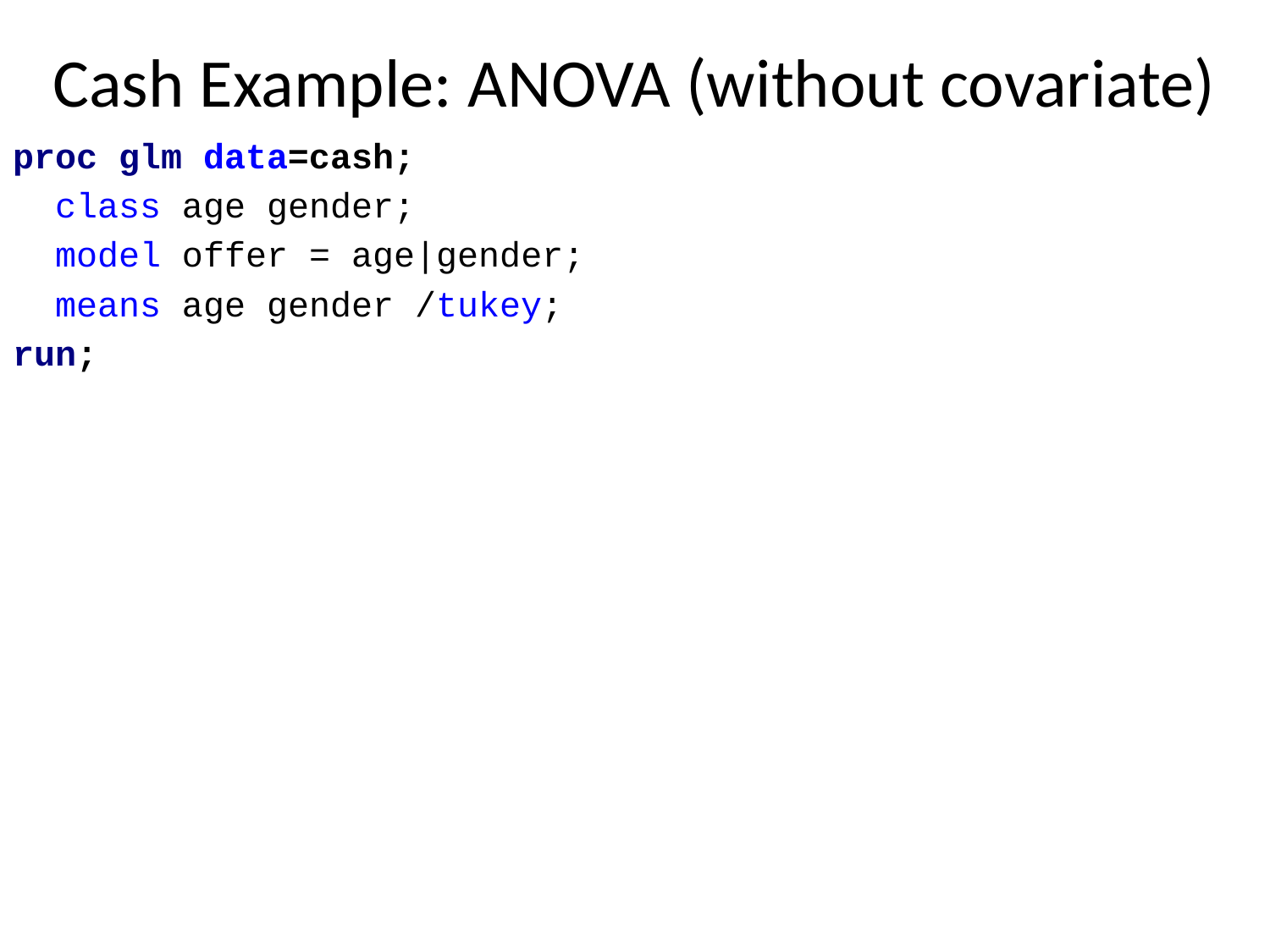

# Cash Example: ANOVA (without covariate)
proc glm data=cash;
  class age gender;
  model offer = age|gender;
  means age gender /tukey;
run;